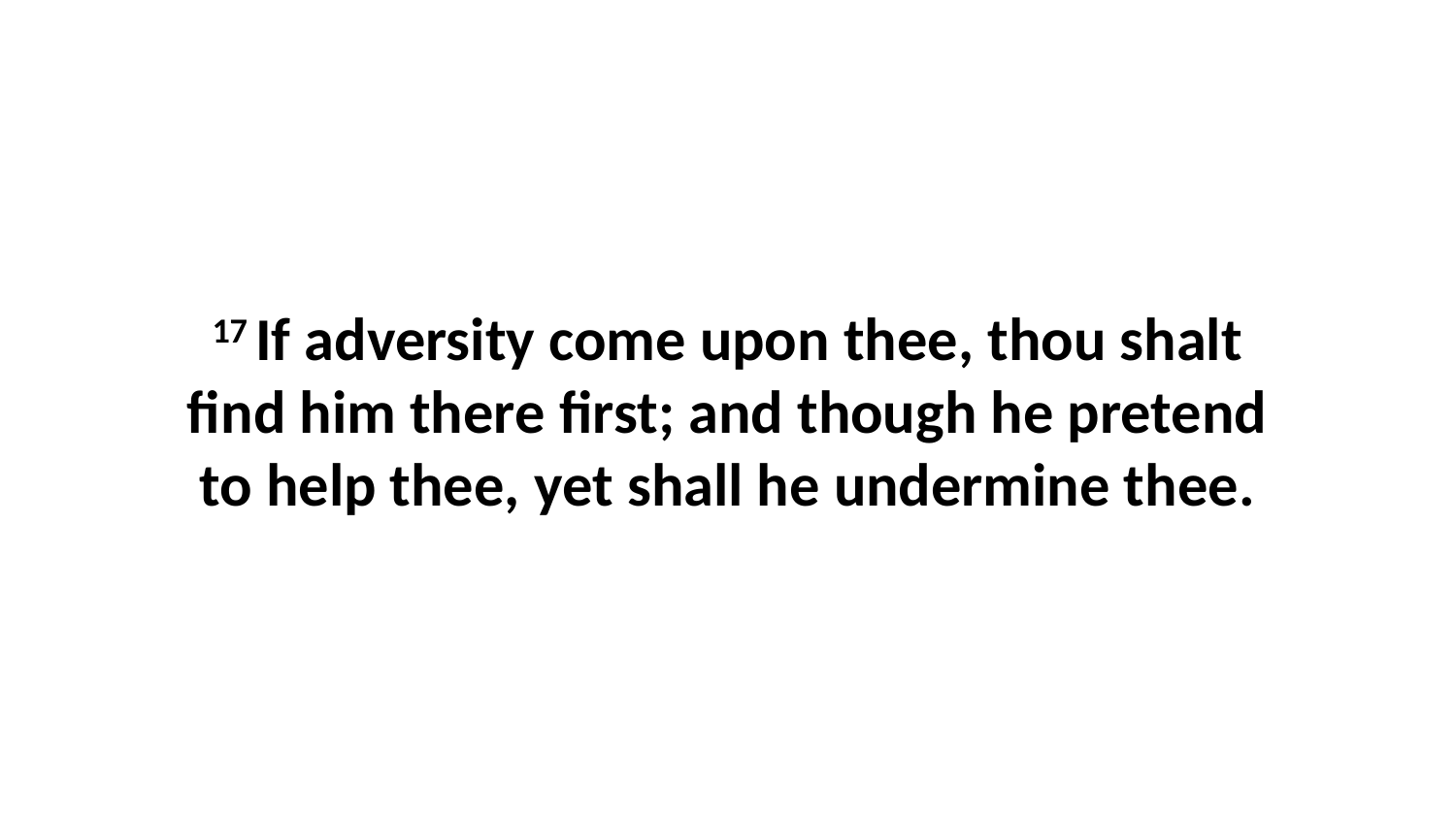

17 If adversity come upon thee, thou shalt find him there first; and though he pretend to help thee, yet shall he undermine thee.